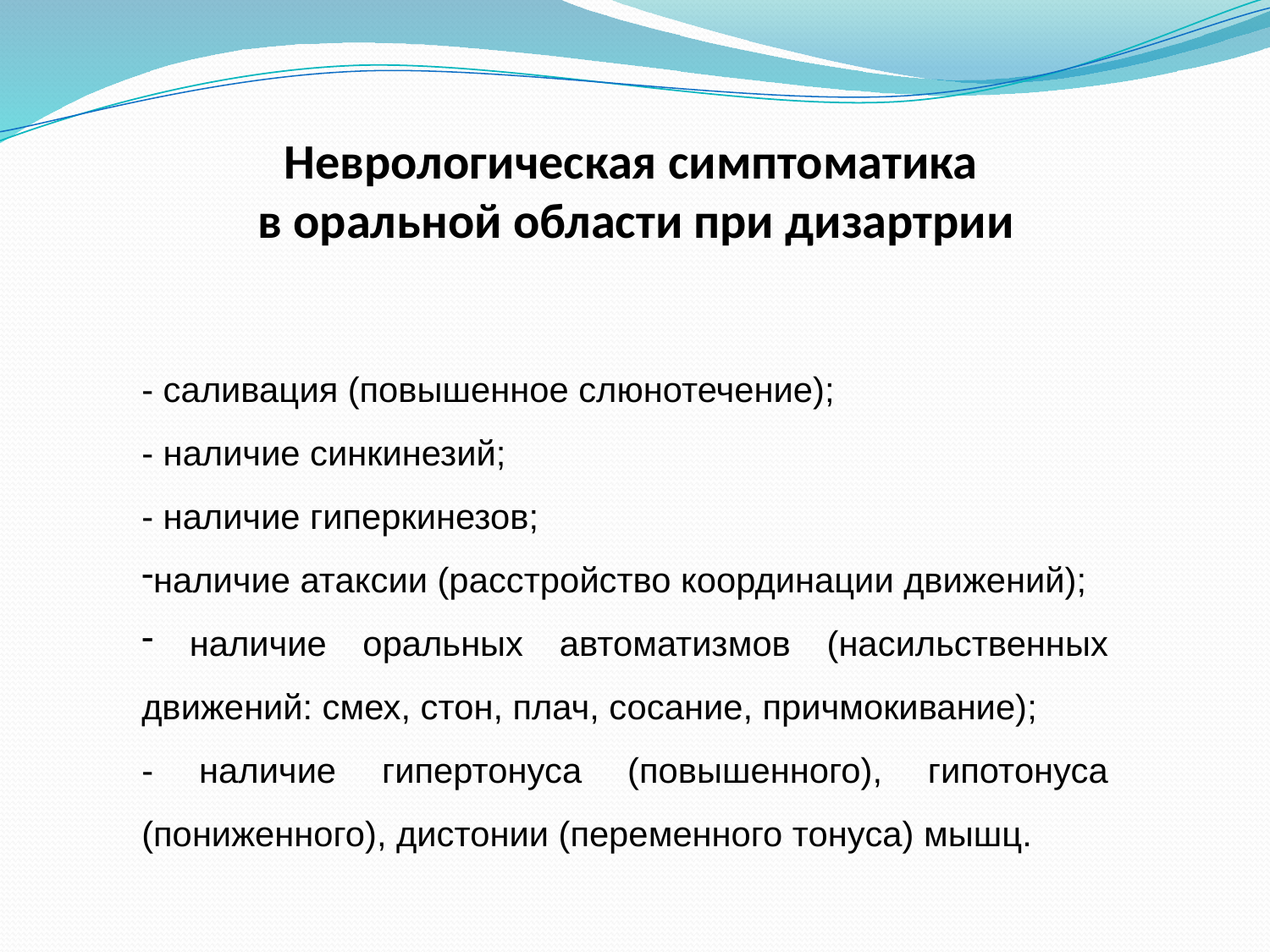

# Неврологическая симптоматика в оральной области при дизартрии
- саливация (повышенное слюнотечение);
- наличие синкинезий;
- наличие гиперкинезов;
наличие атаксии (расстройство координации движений);
 наличие оральных автоматизмов (насильственных движений: смех, стон, плач, сосание, причмокивание);
- наличие гипертонуса (повышенного), гипотонуса (пониженного), дистонии (переменного тонуса) мышц.